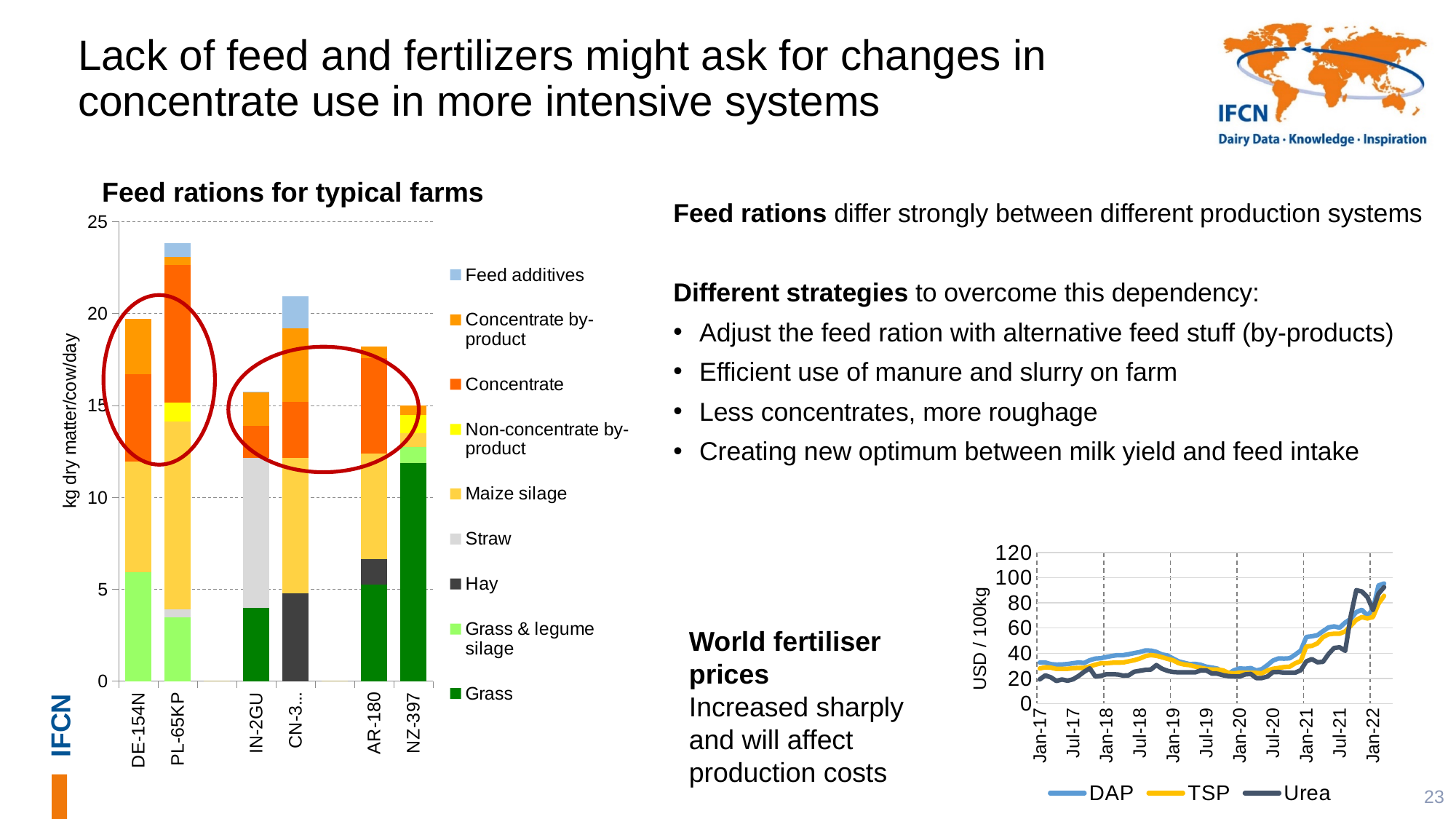

# Lack of feed and fertilizers might ask for changes in concentrate use in more intensive systems
Feed rations for typical farms
Feed rations differ strongly between different production systems

Different strategies to overcome this dependency:
Adjust the feed ration with alternative feed stuff (by-products)
Efficient use of manure and slurry on farm
Less concentrates, more roughage
Creating new optimum between milk yield and feed intake

### Chart

| Category | Grass | Grass & legume silage | Hay | Straw | Maize silage | Non-concentrate by-product | Concentrate | Concentrate by-product | Feed additives |
|---|---|---|---|---|---|---|---|---|---|
| DE-154N | 0.0 | 5.928 | 0.0 | 0.0 | 6.03 | 0.0 | 4.7299999999999995 | 3.01 | 0.0 |
| PL-65KP | 0.0 | 3.5 | 0.0 | 0.43 | 10.200000000000001 | 1.05 | 7.4799999999999995 | 0.44 | 0.7475 |
| 0.0 | 0.0 | 0.0 | 0.0 | 0.0 | 0.0 | 0.0 | 0.0 | 0.0 | 0.0 |
| IN-2GU | 3.9850000000000003 | 0.0 | 0.0 | 8.17 | 0.0 | 0.0 | 1.76 | 1.8 | 0.0475 |
| CN-320BE | 0.0 | 0.0 | 4.78 | 0.0 | 7.36 | 0.0 | 3.08 | 3.98 | 1.748 |
| 0.0 | 0.0 | 0.0 | 0.0 | 0.0 | 0.0 | 0.0 | 0.0 | 0.0 | 0.0 |
| AR-180 | 5.28 | 0.0 | 1.35 | 0.0 | 5.78 | 0.0 | 5.162 | 0.623 | 0.0 |
| NZ-397 | 11.8575 | 0.8925000000000001 | 0.0 | 0.0 | 0.75 | 0.9750000000000002 | 0.0 | 0.525 | 0.0 |

IFCN

[unsupported chart]

World fertiliser prices
Increased sharply and will affect production costs
USD / 100kg

23